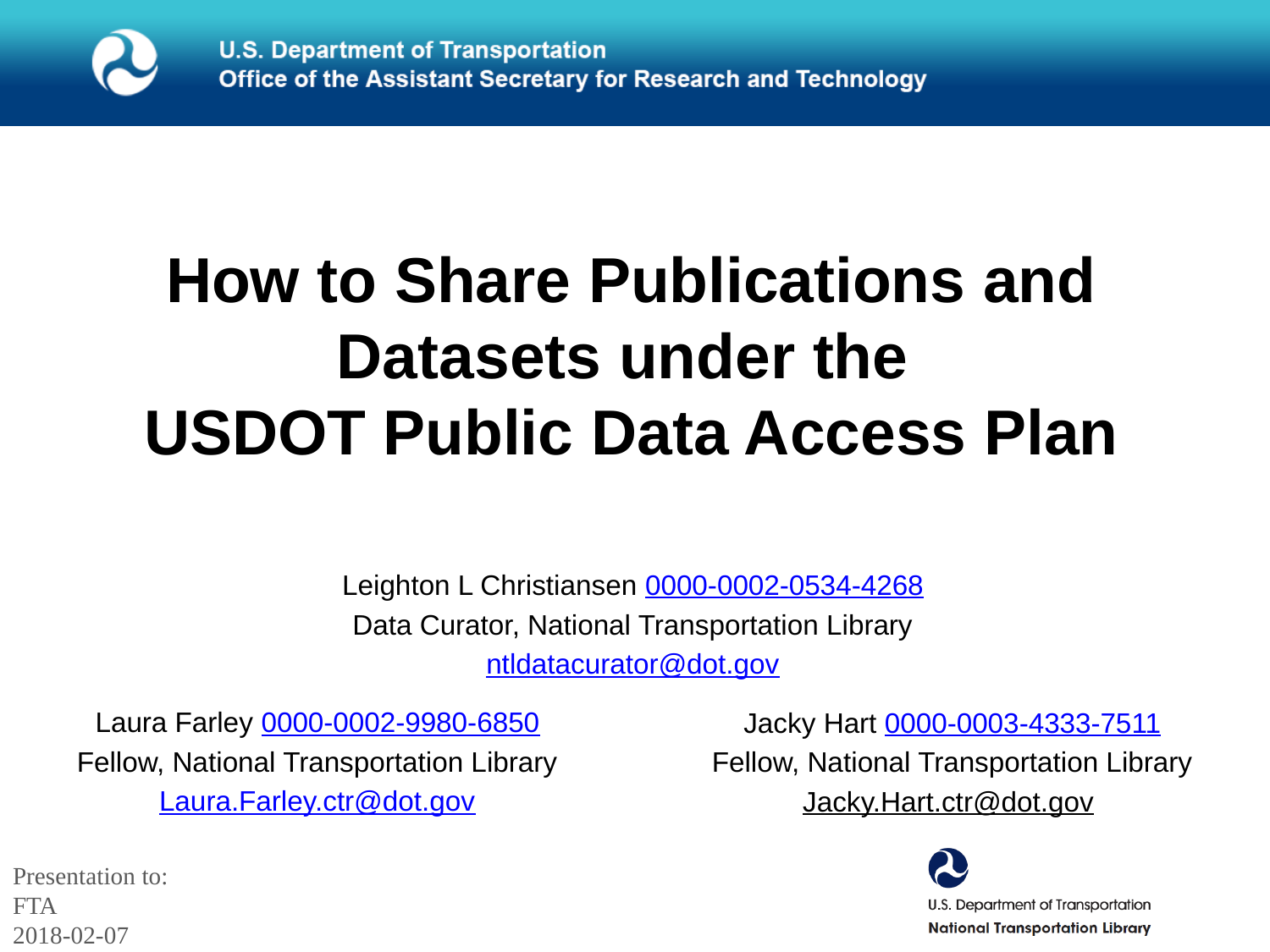

# How to Share Publications and Datasets under the USDOT Public Data Access Plan
Leighton L Christiansen 0000-0002-0534-4268
Data Curator, National Transportation Library
ntldatacurator@dot.gov
Laura Farley 0000-0002-9980-6850
Fellow, National Transportation Library
Laura.Farley.ctr@dot.gov
Jacky Hart 0000-0003-4333-7511
Fellow, National Transportation Library
Jacky.Hart.ctr@dot.gov
Presentation to:
FTA
2018-02-07